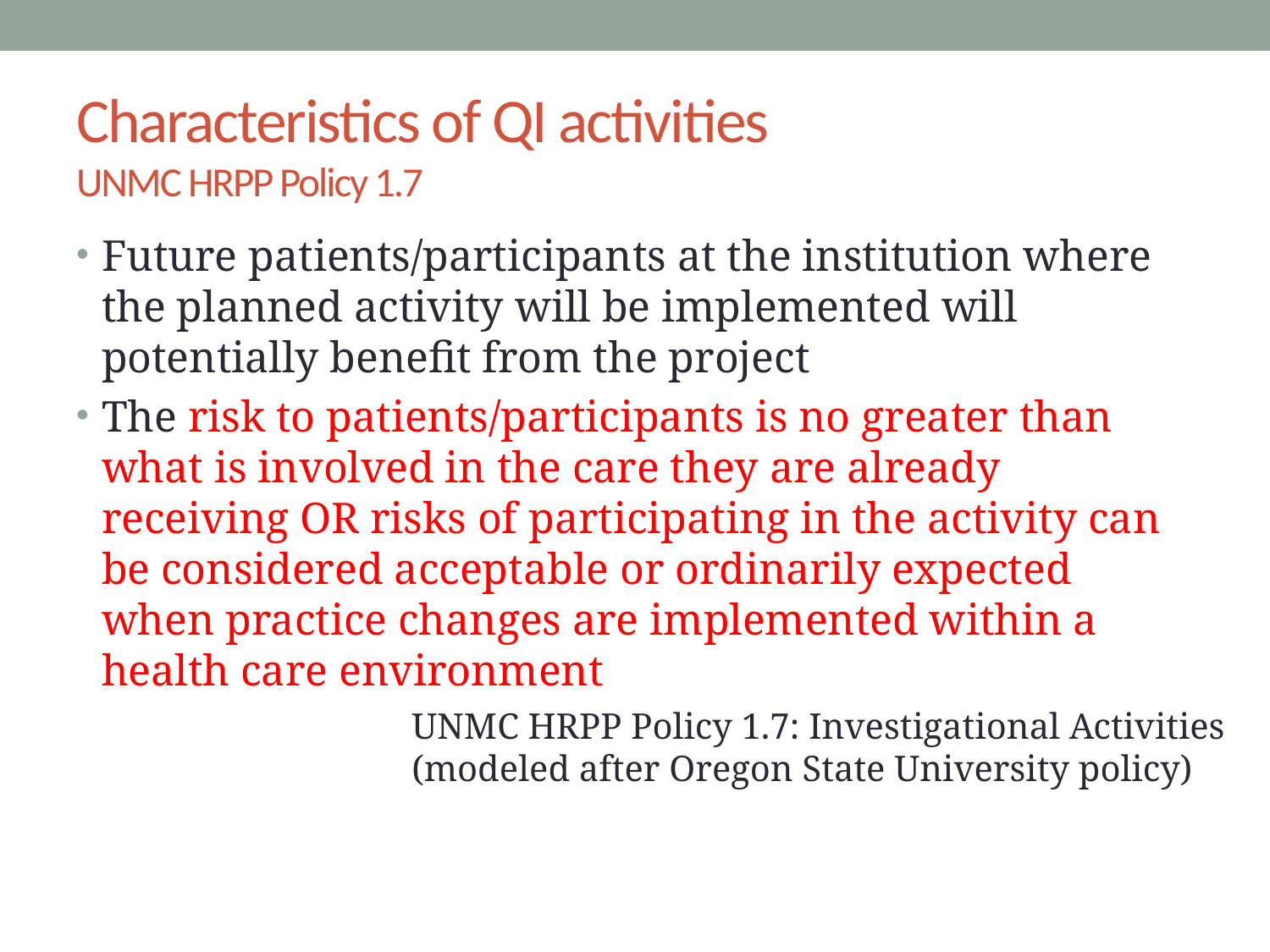

# Characteristics of QI activities UNMC HRPP Policy 1.7
Future patients/participants at the institution where the planned activity will be implemented will potentially benefit from the project
The risk to patients/participants is no greater than what is involved in the care they are already receiving OR risks of participating in the activity can be considered acceptable or ordinarily expected when practice changes are implemented within a health care environment

UNMC HRPP Policy 1.7: Investigational Activities
(modeled after Oregon State University policy)